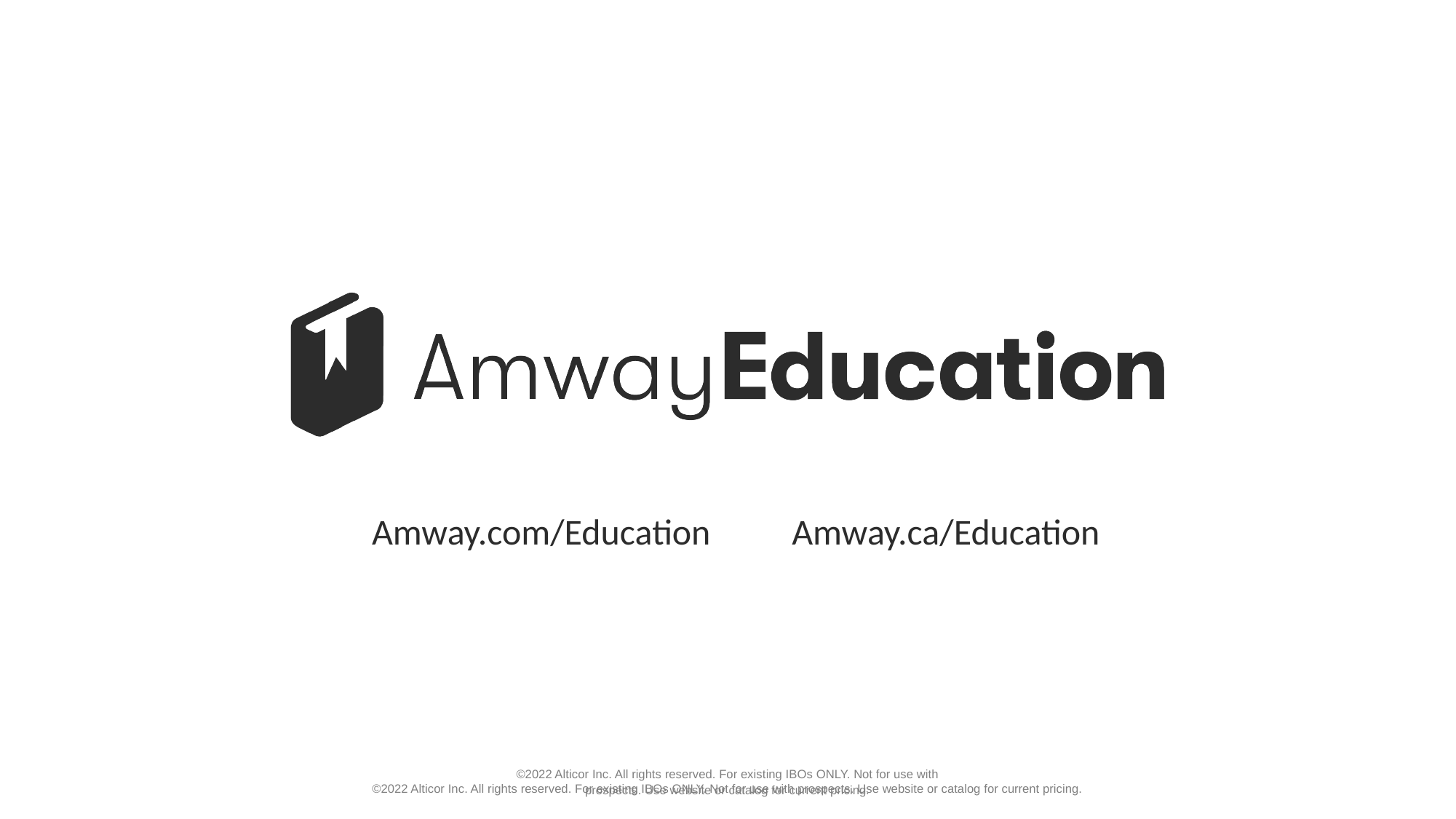

©2022 Alticor Inc. All rights reserved. For existing IBOs ONLY. Not for use with prospects. Use website or catalog for current pricing.